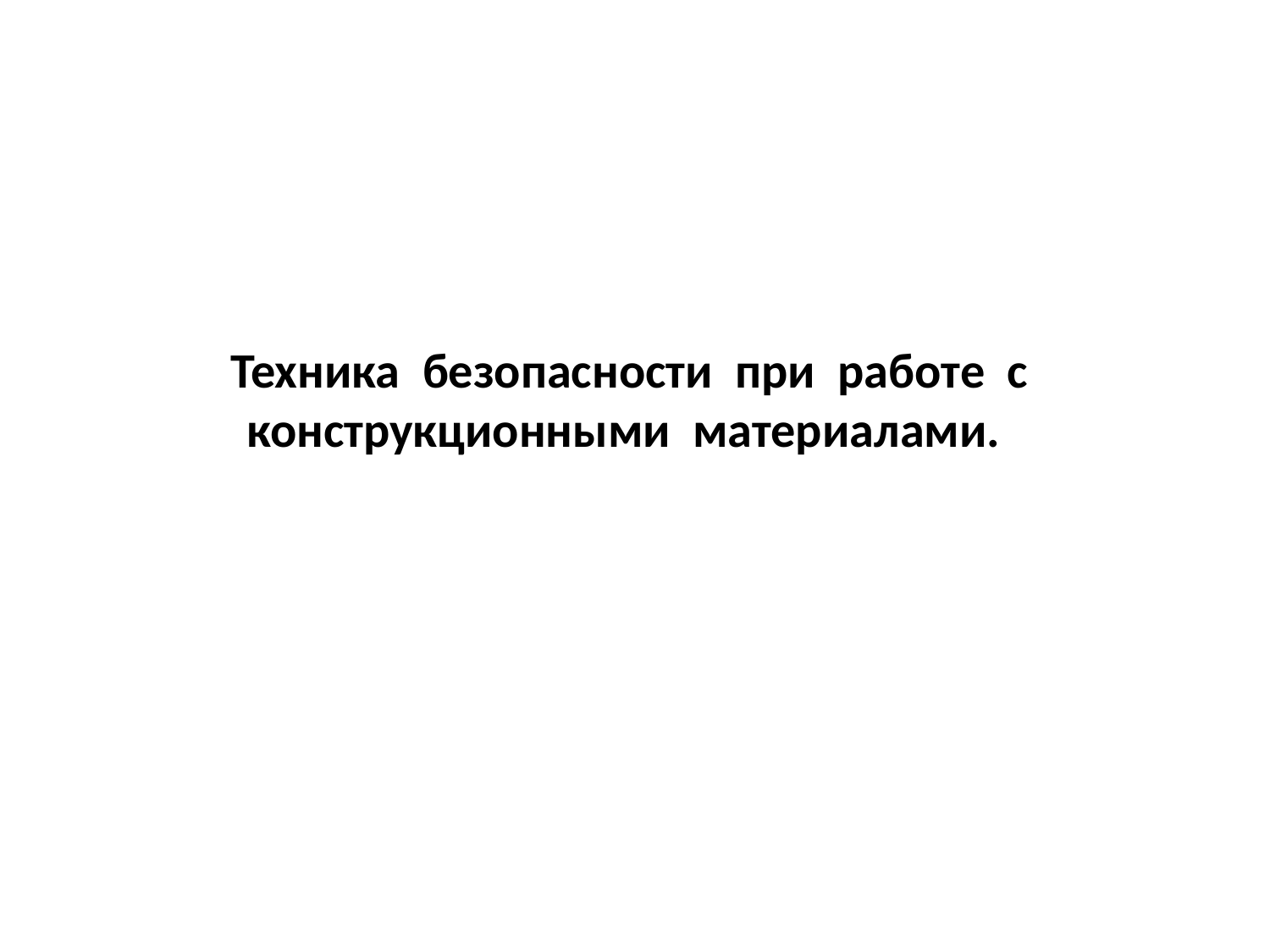

# Техника  безопасности  при  работе  с  конструкционными  материалами.